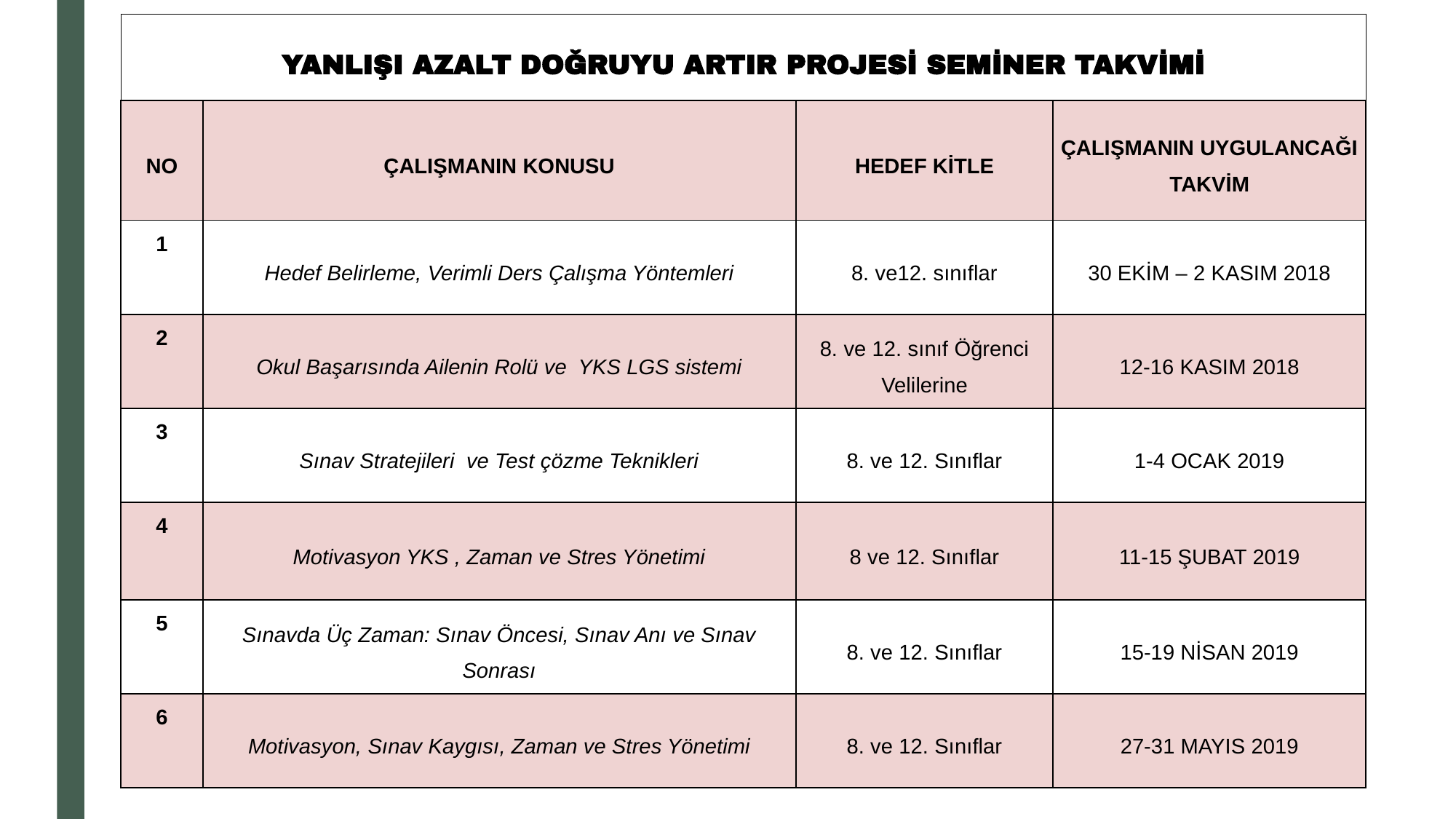

| YANLIŞI AZALT DOĞRUYU ARTIR PROJESİ SEMİNER TAKVİMİ |  |  |  |
| --- | --- | --- | --- |
| NO | ÇALIŞMANIN KONUSU | HEDEF KİTLE | ÇALIŞMANIN UYGULANCAĞI TAKVİM |
| 1 | Hedef Belirleme, Verimli Ders Çalışma Yöntemleri | 8. ve12. sınıflar | 30 EKİM – 2 KASIM 2018 |
| 2 | Okul Başarısında Ailenin Rolü ve YKS LGS sistemi | 8. ve 12. sınıf Öğrenci Velilerine | 12-16 KASIM 2018 |
| 3 | Sınav Stratejileri ve Test çözme Teknikleri | 8. ve 12. Sınıflar | 1-4 OCAK 2019 |
| 4 | Motivasyon YKS , Zaman ve Stres Yönetimi | 8 ve 12. Sınıflar | 11-15 ŞUBAT 2019 |
| 5 | Sınavda Üç Zaman: Sınav Öncesi, Sınav Anı ve Sınav Sonrası | 8. ve 12. Sınıflar | 15-19 NİSAN 2019 |
| 6 | Motivasyon, Sınav Kaygısı, Zaman ve Stres Yönetimi | 8. ve 12. Sınıflar | 27-31 MAYIS 2019 |